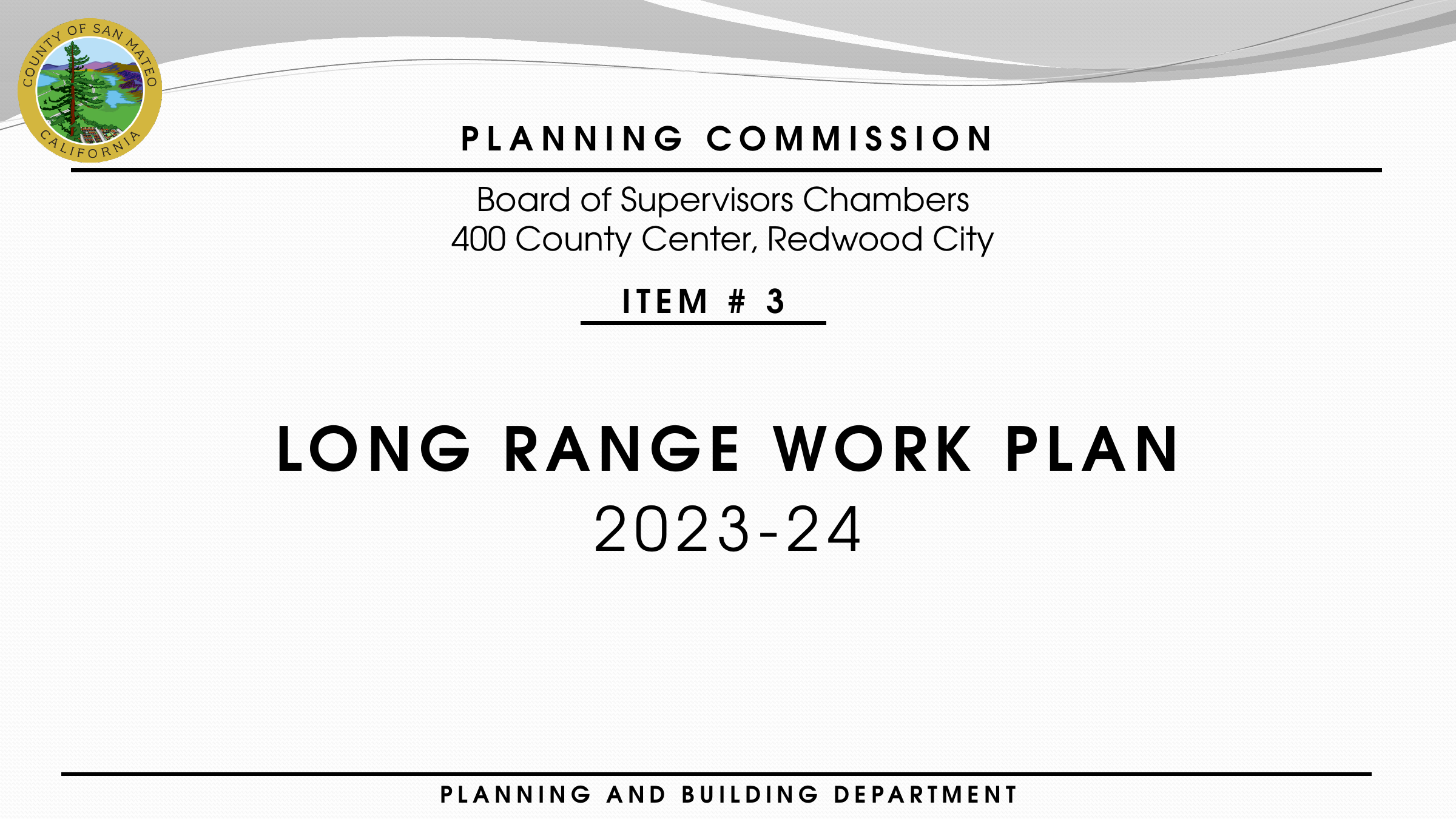

PLANNING COMMISSION
Board of Supervisors Chambers
400 County Center, Redwood City
ITEM # 3
LONG RANGE WORK PLAN
2023-24
PLANNING AND BUILDING DEPARTMENT